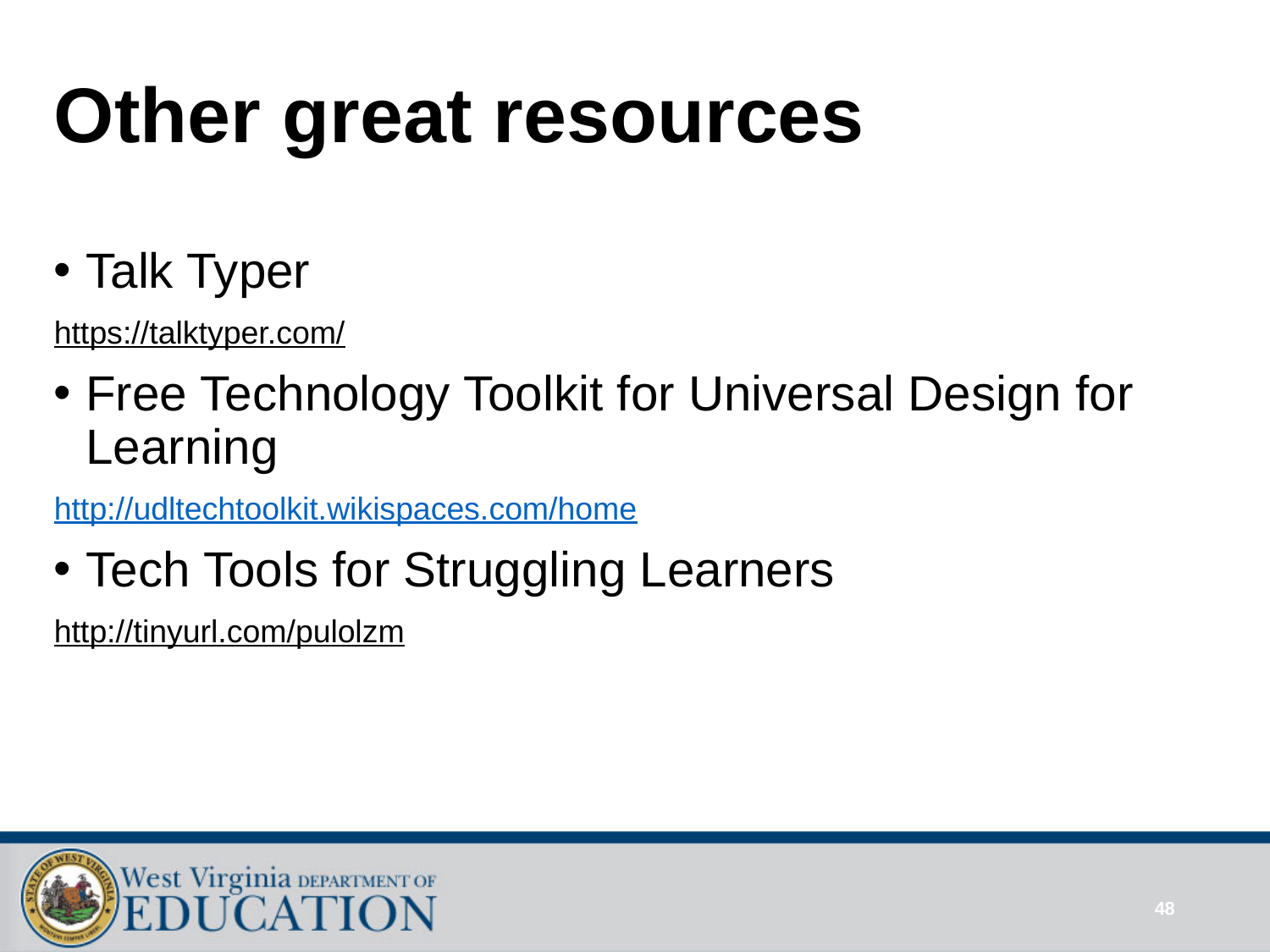

# Other great resources
Talk Typer
https://talktyper.com/
Free Technology Toolkit for Universal Design for Learning
http://udltechtoolkit.wikispaces.com/home
Tech Tools for Struggling Learners
http://tinyurl.com/pulolzm

48